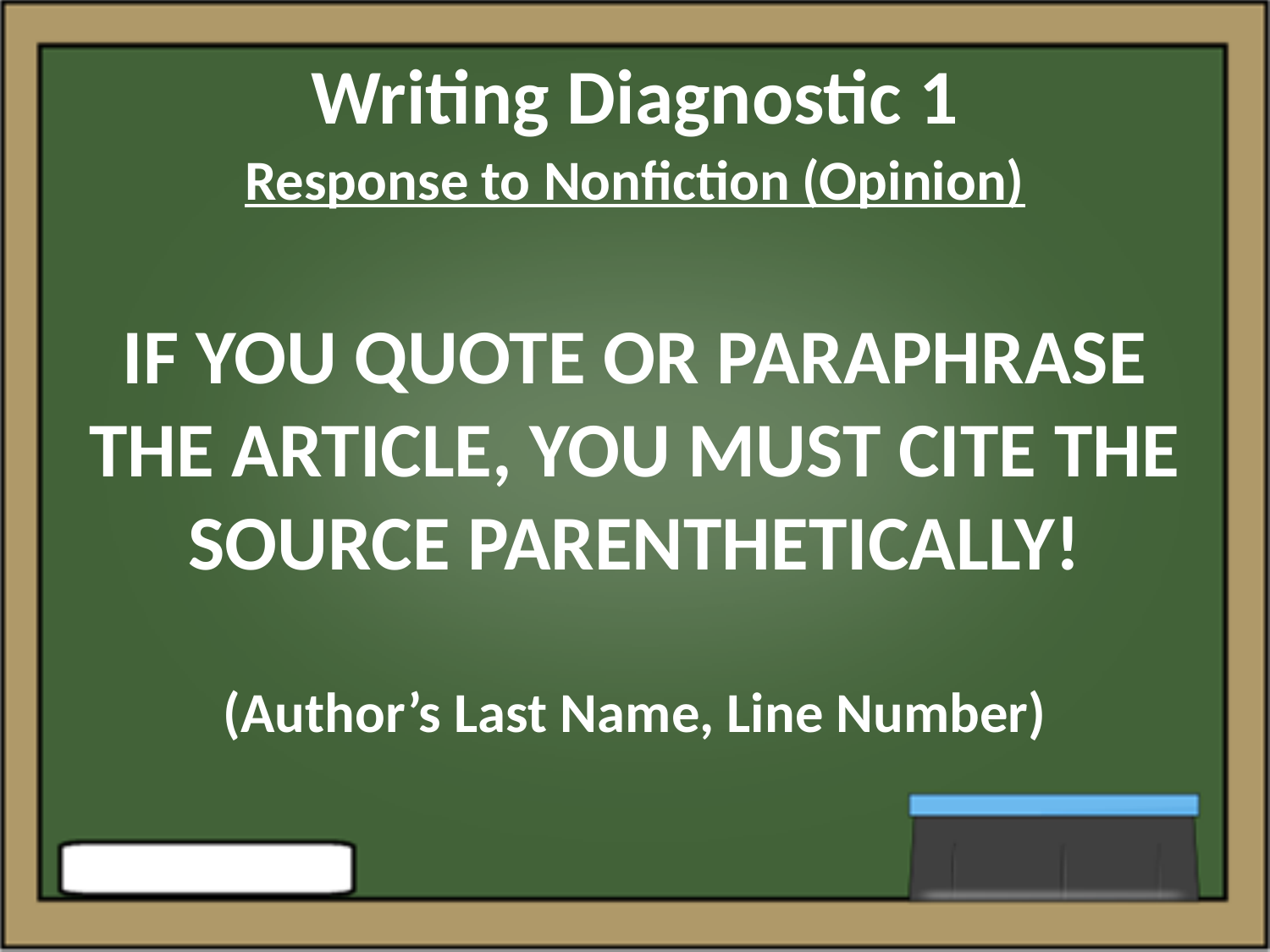

# Writing Diagnostic 1
Response to Nonfiction (Opinion)

IF YOU QUOTE OR PARAPHRASE THE ARTICLE, YOU MUST CITE THE SOURCE PARENTHETICALLY!

(Author’s Last Name, Line Number)